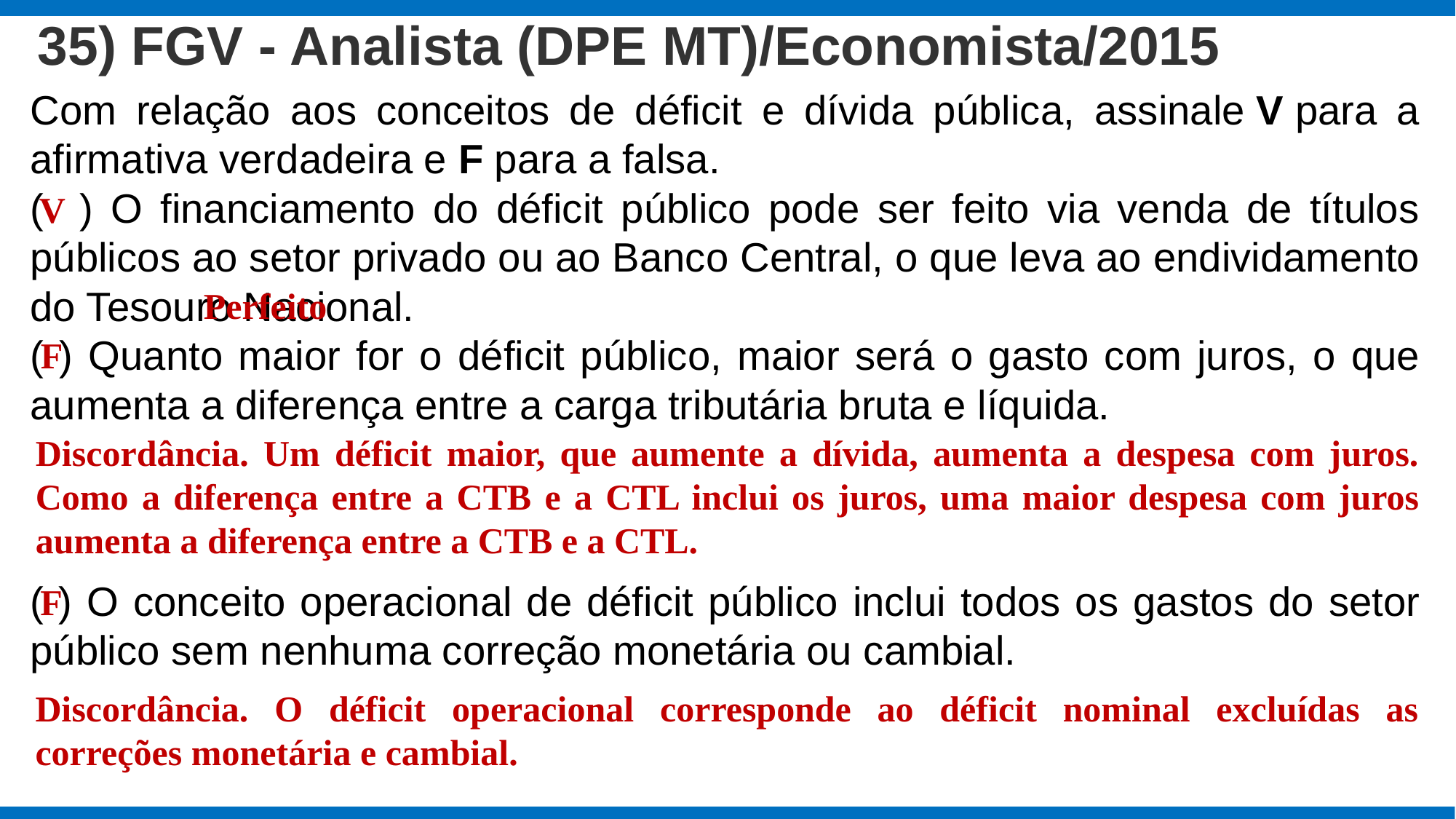

# 35) FGV - Analista (DPE MT)/Economista/2015
Com relação aos conceitos de déficit e dívida pública, assinale V para a afirmativa verdadeira e F para a falsa.
(  ) O financiamento do déficit público pode ser feito via venda de títulos públicos ao setor privado ou ao Banco Central, o que leva ao endividamento do Tesouro Nacional.
( ) Quanto maior for o déficit público, maior será o gasto com juros, o que aumenta a diferença entre a carga tributária bruta e líquida.

( ) O conceito operacional de déficit público inclui todos os gastos do setor público sem nenhuma correção monetária ou cambial.

V
Perfeito
F
Discordância. Um déficit maior, que aumente a dívida, aumenta a despesa com juros. Como a diferença entre a CTB e a CTL inclui os juros, uma maior despesa com juros aumenta a diferença entre a CTB e a CTL.
F
Discordância. O déficit operacional corresponde ao déficit nominal excluídas as correções monetária e cambial.